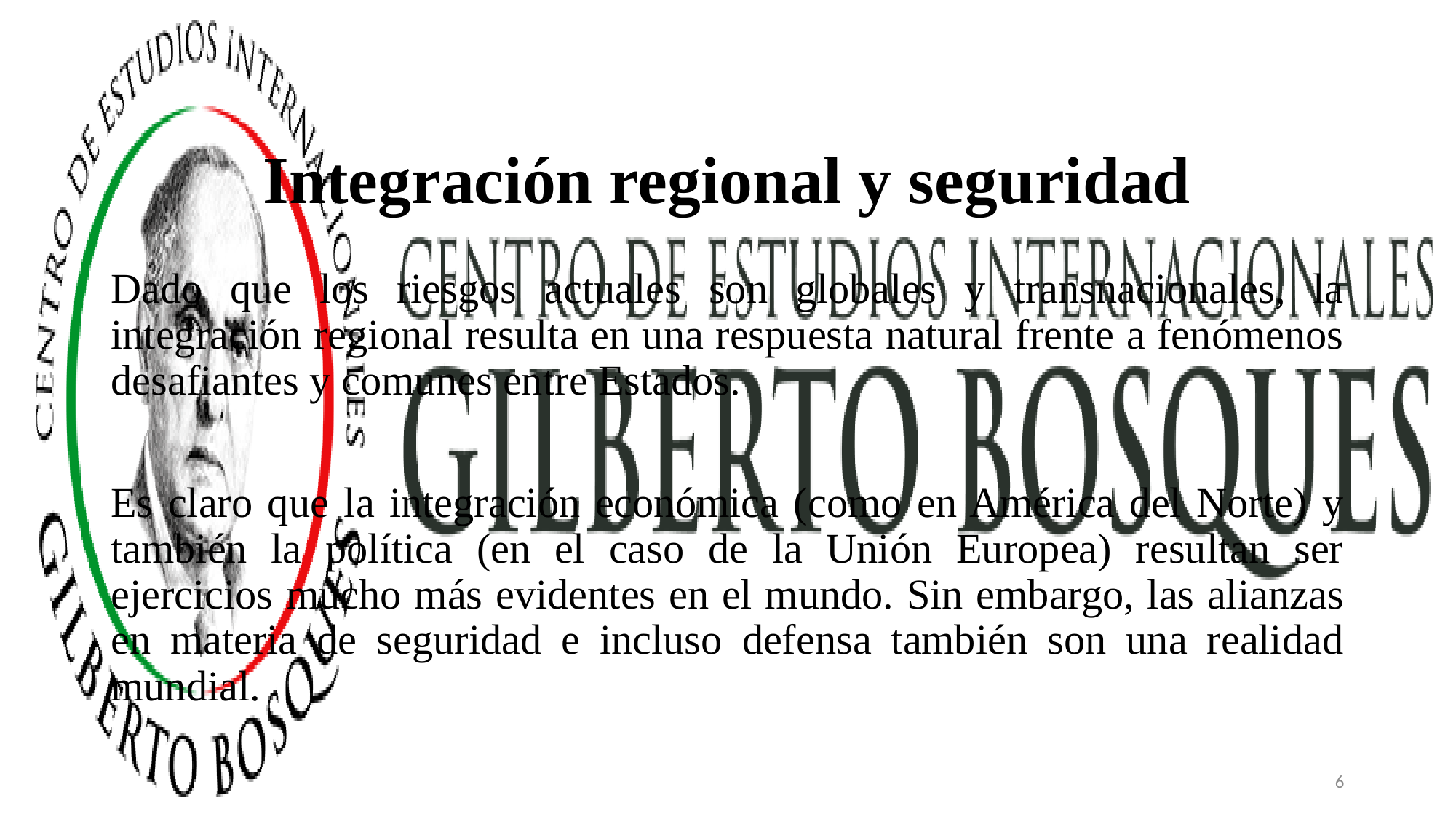

# Integración regional y seguridad
Dado que los riesgos actuales son globales y transnacionales, la integración regional resulta en una respuesta natural frente a fenómenos desafiantes y comunes entre Estados.

Es claro que la integración económica (como en América del Norte) y también la política (en el caso de la Unión Europea) resultan ser ejercicios mucho más evidentes en el mundo. Sin embargo, las alianzas en materia de seguridad e incluso defensa también son una realidad mundial.
6